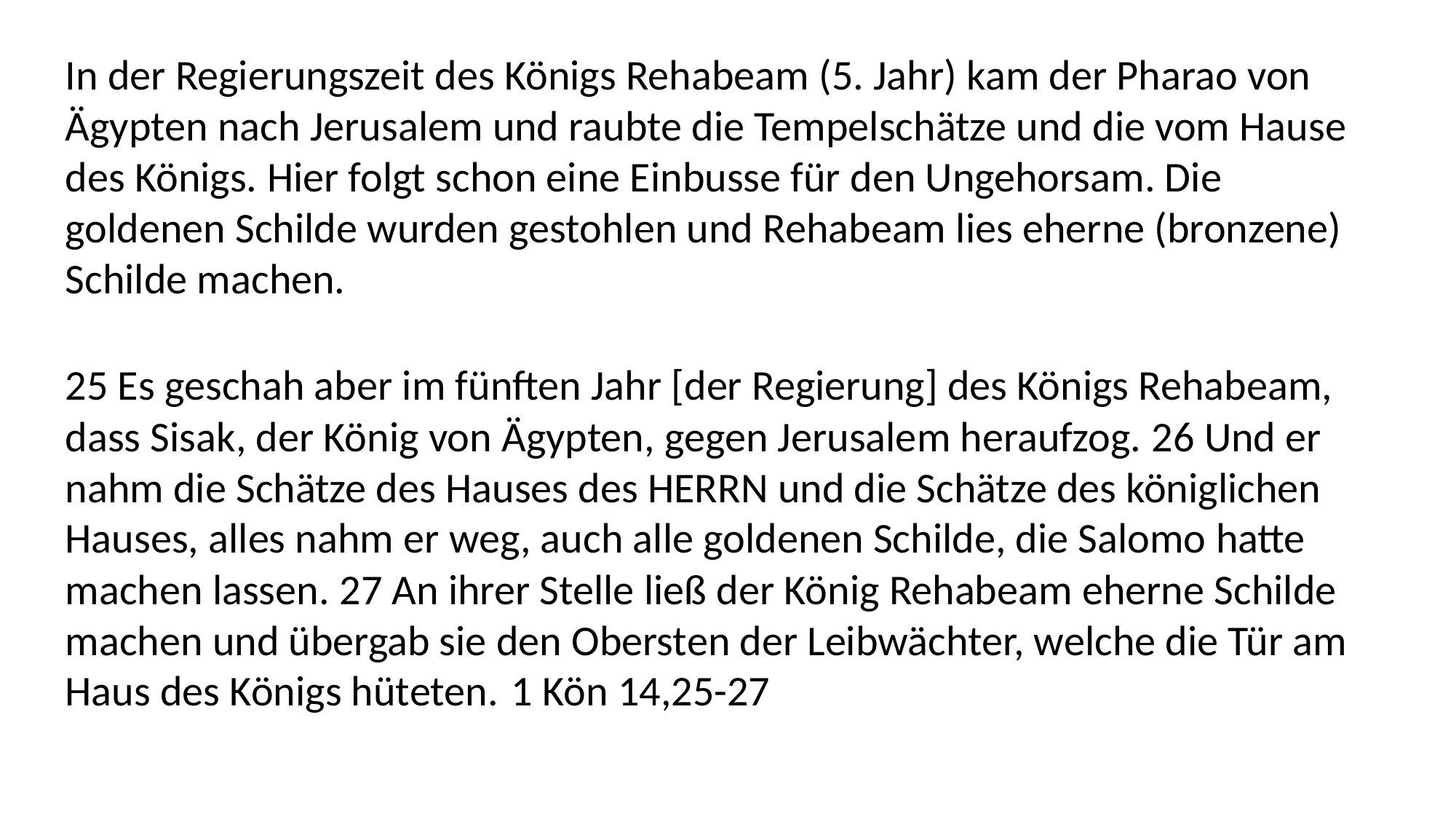

In der Regierungszeit des Königs Rehabeam (5. Jahr) kam der Pharao von Ägypten nach Jerusalem und raubte die Tempelschätze und die vom Hause des Königs. Hier folgt schon eine Einbusse für den Ungehorsam. Die goldenen Schilde wurden gestohlen und Rehabeam lies eherne (bronzene) Schilde machen.
25 Es geschah aber im fünften Jahr [der Regierung] des Königs Rehabeam, dass Sisak, der König von Ägypten, gegen Jerusalem heraufzog. 26 Und er nahm die Schätze des Hauses des HERRN und die Schätze des königlichen Hauses, alles nahm er weg, auch alle goldenen Schilde, die Salomo hatte machen lassen. 27 An ihrer Stelle ließ der König Rehabeam eherne Schilde machen und übergab sie den Obersten der Leibwächter, welche die Tür am Haus des Königs hüteten.	 1 Kön 14,25-27